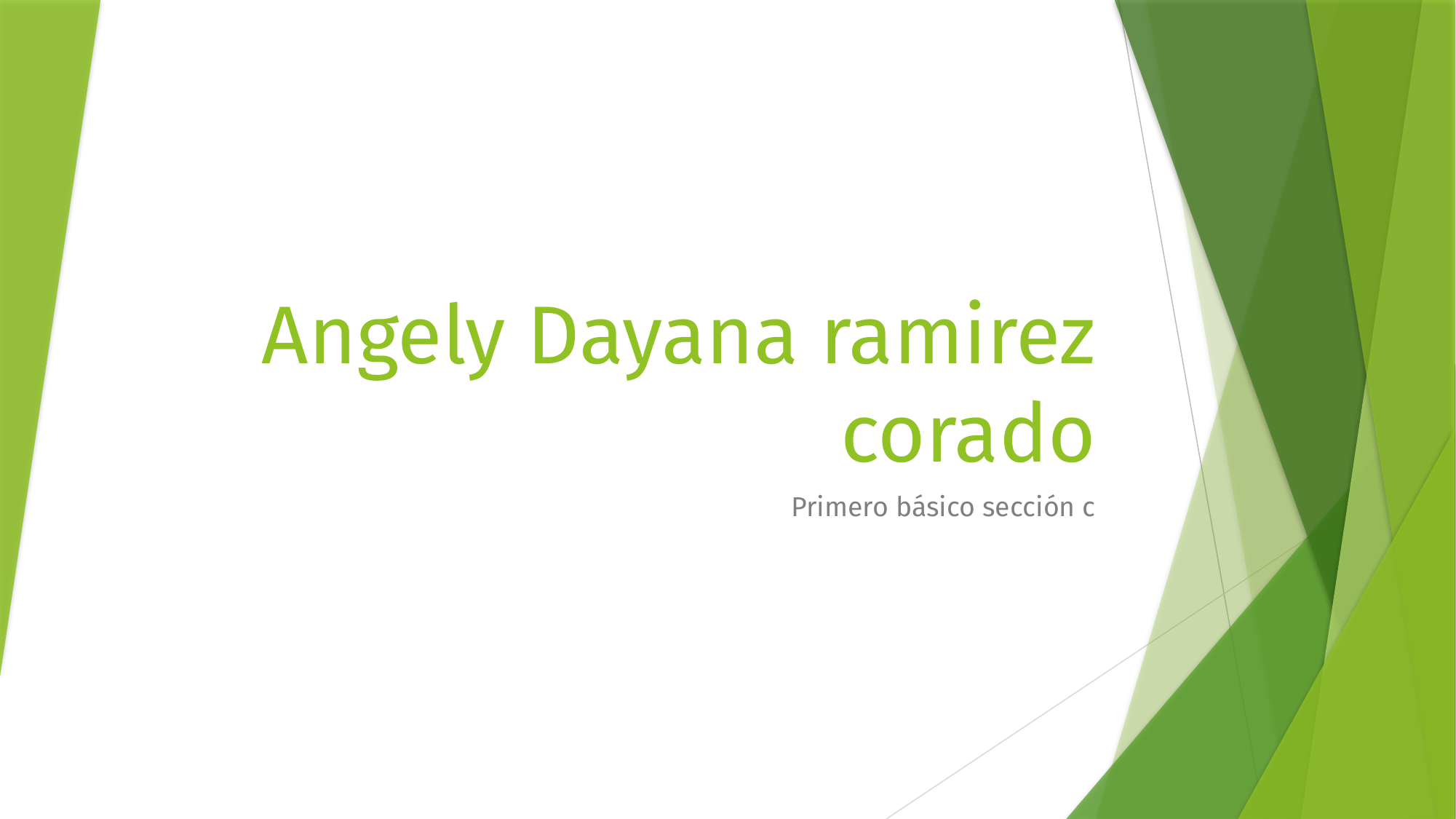

# Angely Dayana ramirez corado
Primero básico sección c